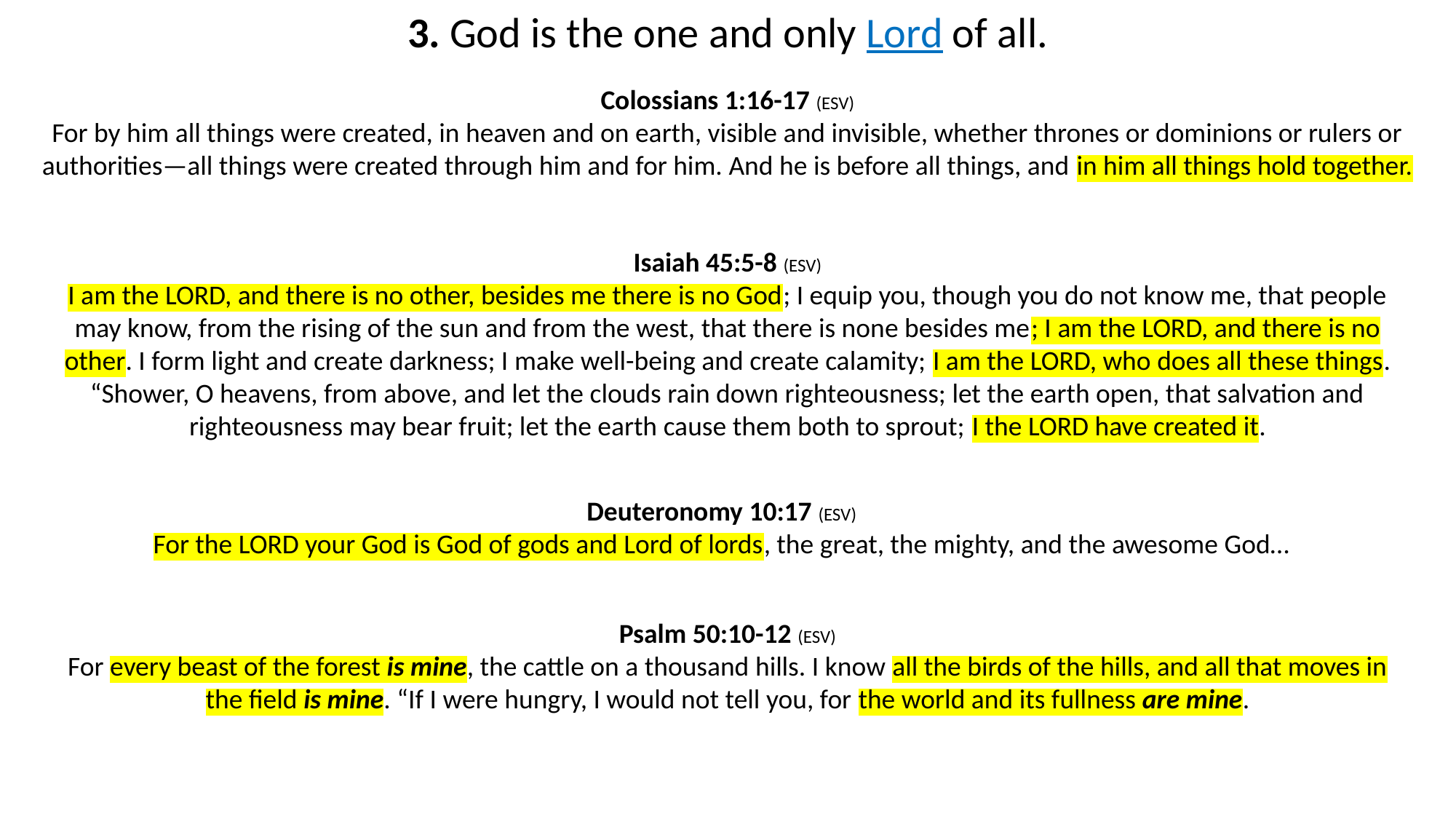

3. God is the one and only Lord of all.
Colossians 1:16-17 (ESV)
For by him all things were created, in heaven and on earth, visible and invisible, whether thrones or dominions or rulers or authorities—all things were created through him and for him. And he is before all things, and in him all things hold together.
Isaiah 45:5-8 (ESV)
I am the LORD, and there is no other, besides me there is no God; I equip you, though you do not know me, that people may know, from the rising of the sun and from the west, that there is none besides me; I am the LORD, and there is no other. I form light and create darkness; I make well-being and create calamity; I am the LORD, who does all these things. “Shower, O heavens, from above, and let the clouds rain down righteousness; let the earth open, that salvation and righteousness may bear fruit; let the earth cause them both to sprout; I the LORD have created it.
Deuteronomy 10:17 (ESV)
For the LORD your God is God of gods and Lord of lords, the great, the mighty, and the awesome God…
Psalm 50:10-12 (ESV)
For every beast of the forest is mine, the cattle on a thousand hills. I know all the birds of the hills, and all that moves in the field is mine. “If I were hungry, I would not tell you, for the world and its fullness are mine.